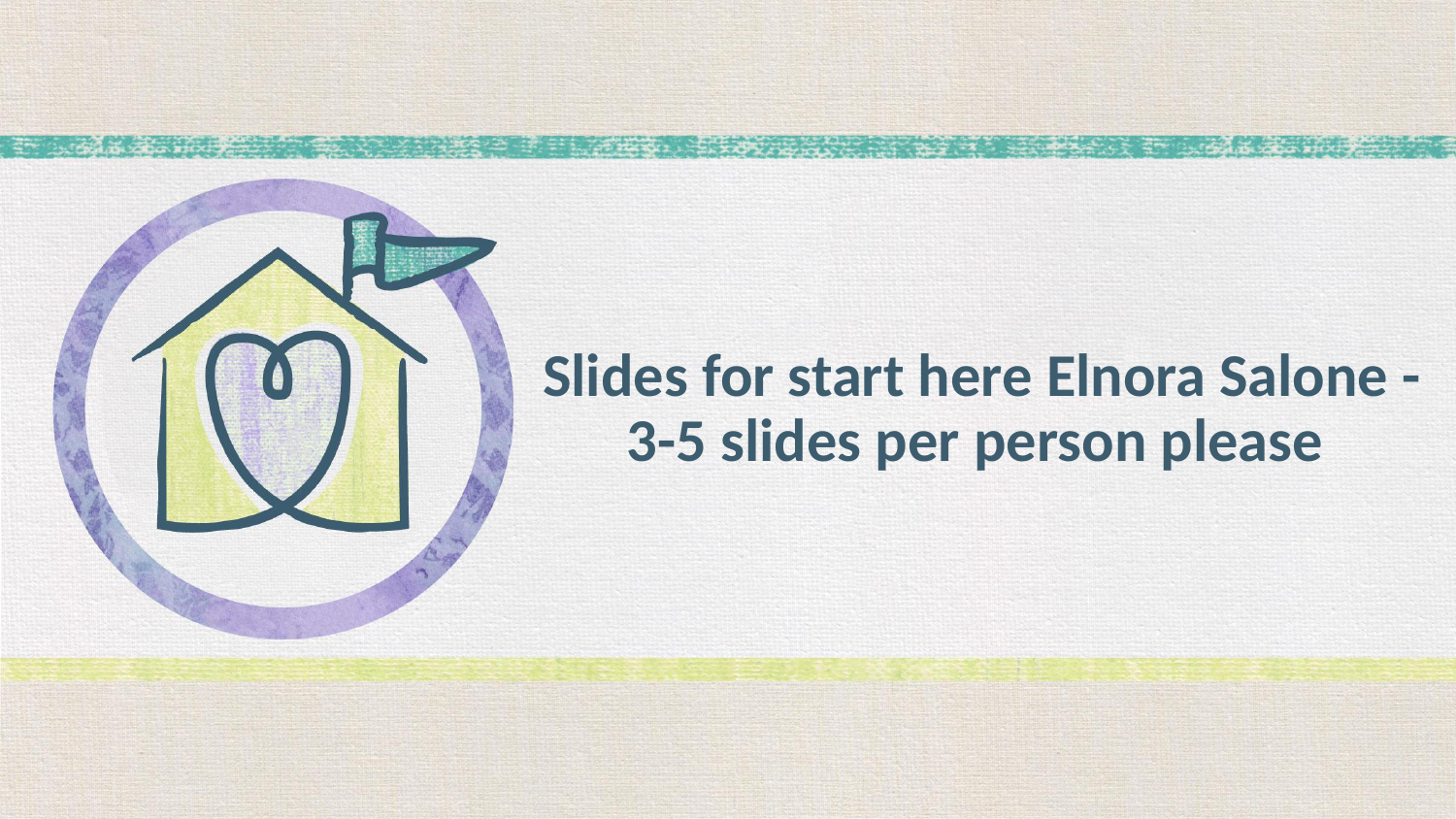

# Slides for start here Elnora Salone - 3-5 slides per person please